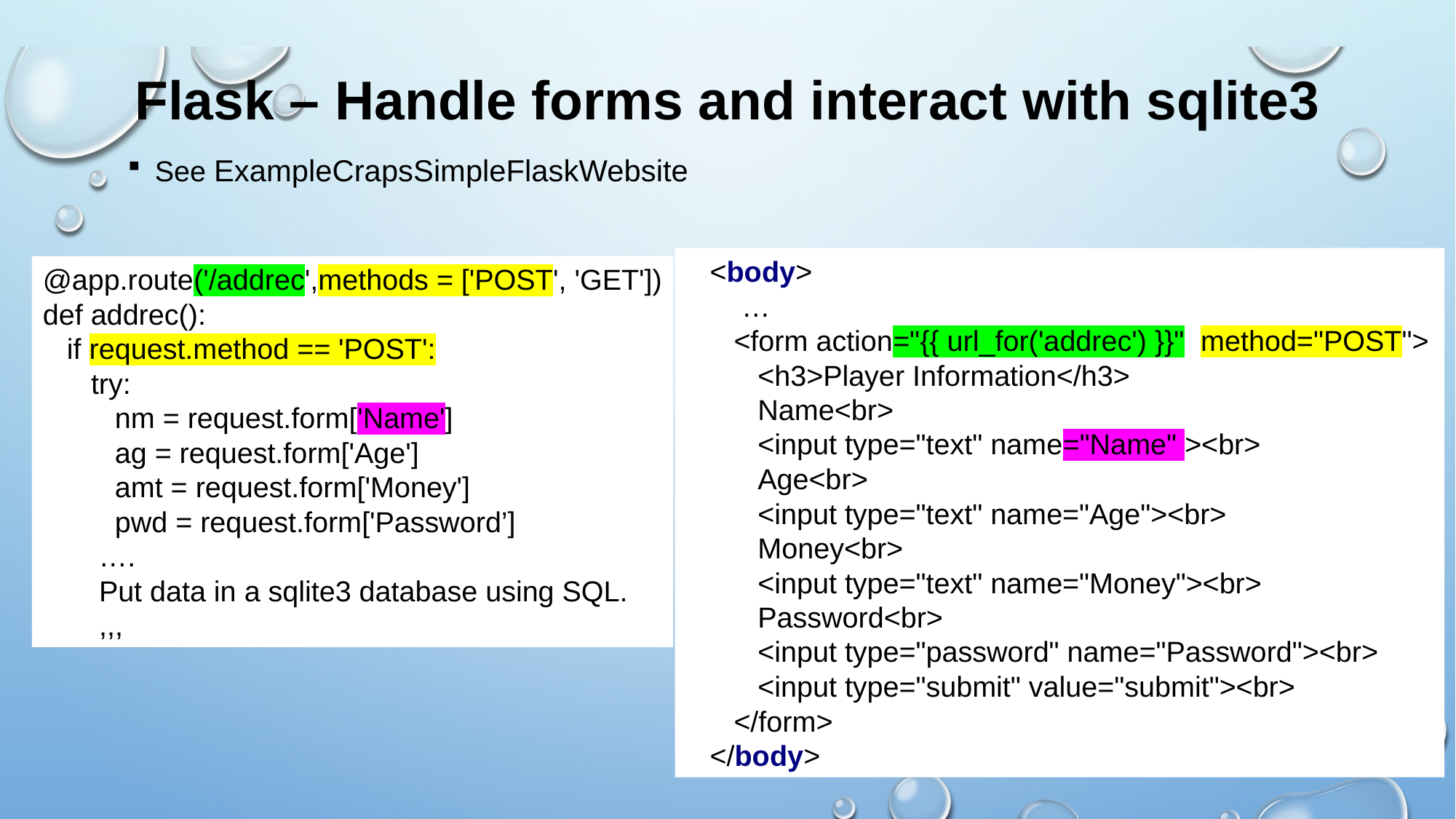

# Flask – Handle forms and interact with sqlite3
See ExampleCrapsSimpleFlaskWebsite
   <body>
       …
      <form action="{{ url_for('addrec') }}"  method="POST">
         <h3>Player Information</h3>
         Name<br>
         <input type="text" name="Name" ><br>
         Age<br>
         <input type="text" name="Age"><br>
         Money<br>
         <input type="text" name="Money"><br>
         Password<br>
         <input type="password" name="Password"><br>
         <input type="submit" value="submit"><br>
      </form>
   </body>
@app.route('/addrec',methods = ['POST', 'GET'])
def addrec():
   if request.method == 'POST':
      try:
         nm = request.form['Name']
         ag = request.form['Age']
         amt = request.form['Money']
         pwd = request.form['Password’]
       ….
       Put data in a sqlite3 database using SQL.
       ,,,